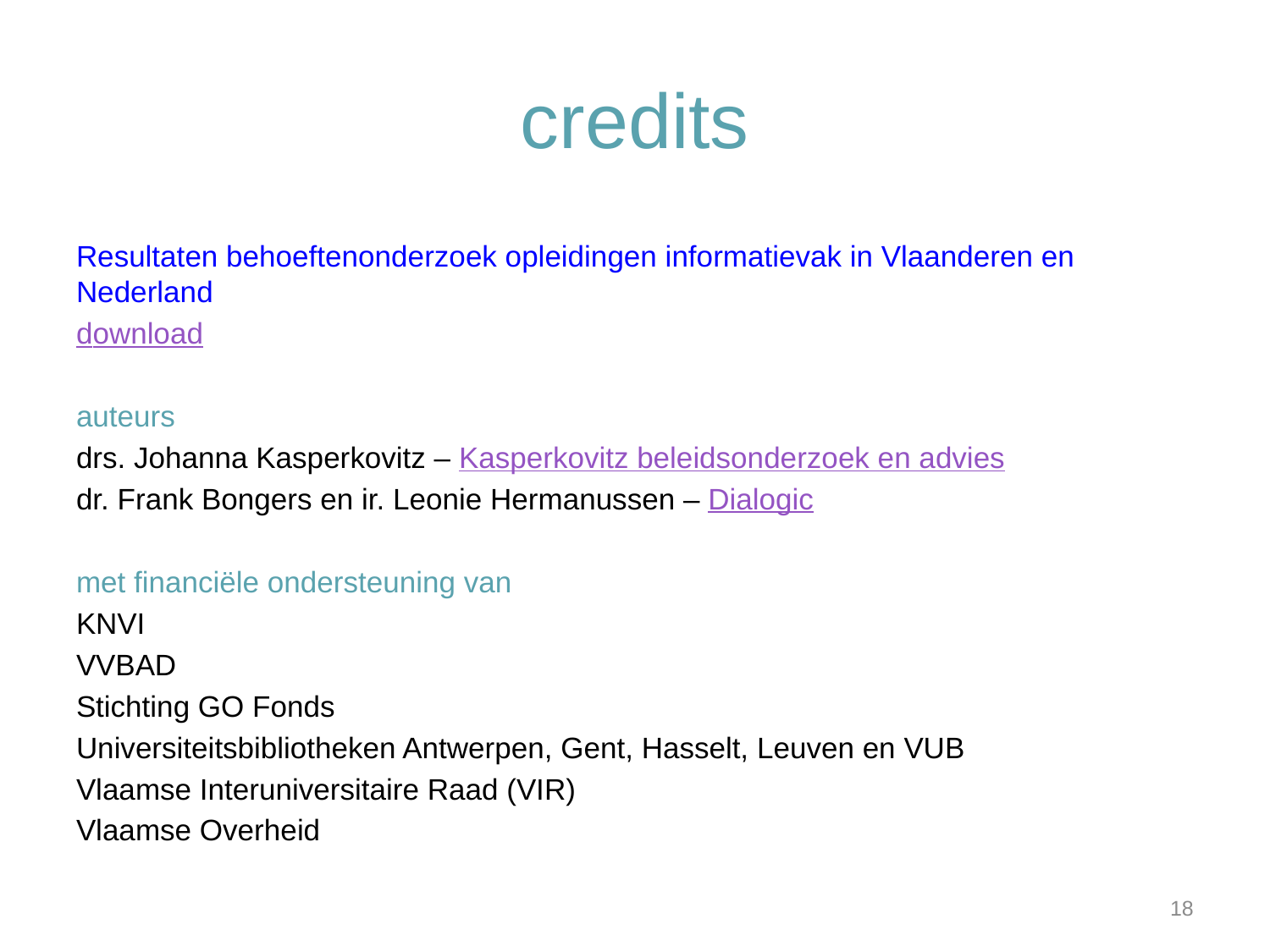

# credits
Resultaten behoeftenonderzoek opleidingen informatievak in Vlaanderen en Nederland
download

auteurs
drs. Johanna Kasperkovitz – Kasperkovitz beleidsonderzoek en advies
dr. Frank Bongers en ir. Leonie Hermanussen – Dialogic

met financiële ondersteuning van
KNVI
VVBAD
Stichting GO Fonds
Universiteitsbibliotheken Antwerpen, Gent, Hasselt, Leuven en VUB
Vlaamse Interuniversitaire Raad (VIR)
Vlaamse Overheid

18